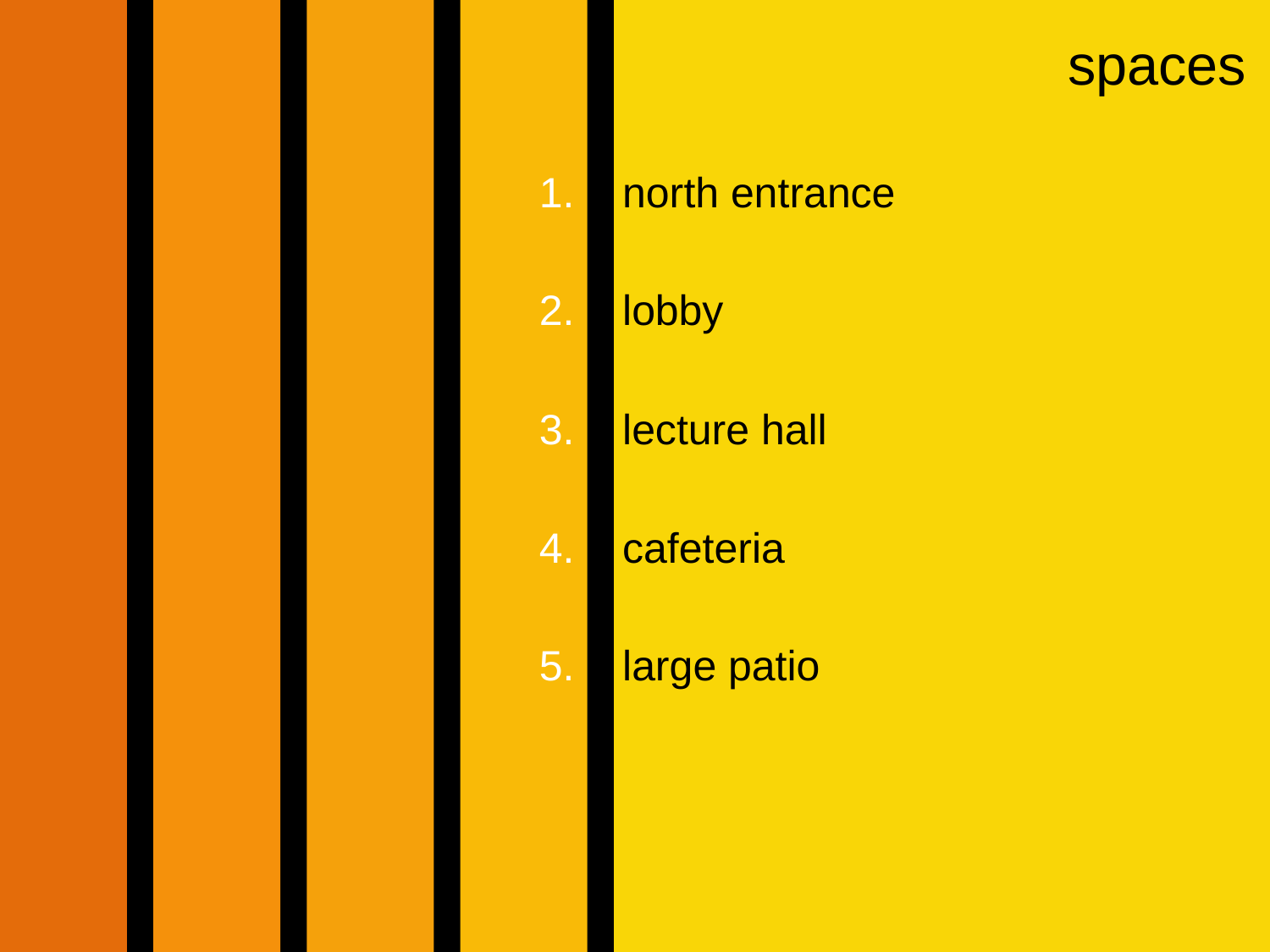

# spaces
1.

2.

3.

4.

5.

north entrance

lobby

lecture hall

cafeteria

large patio